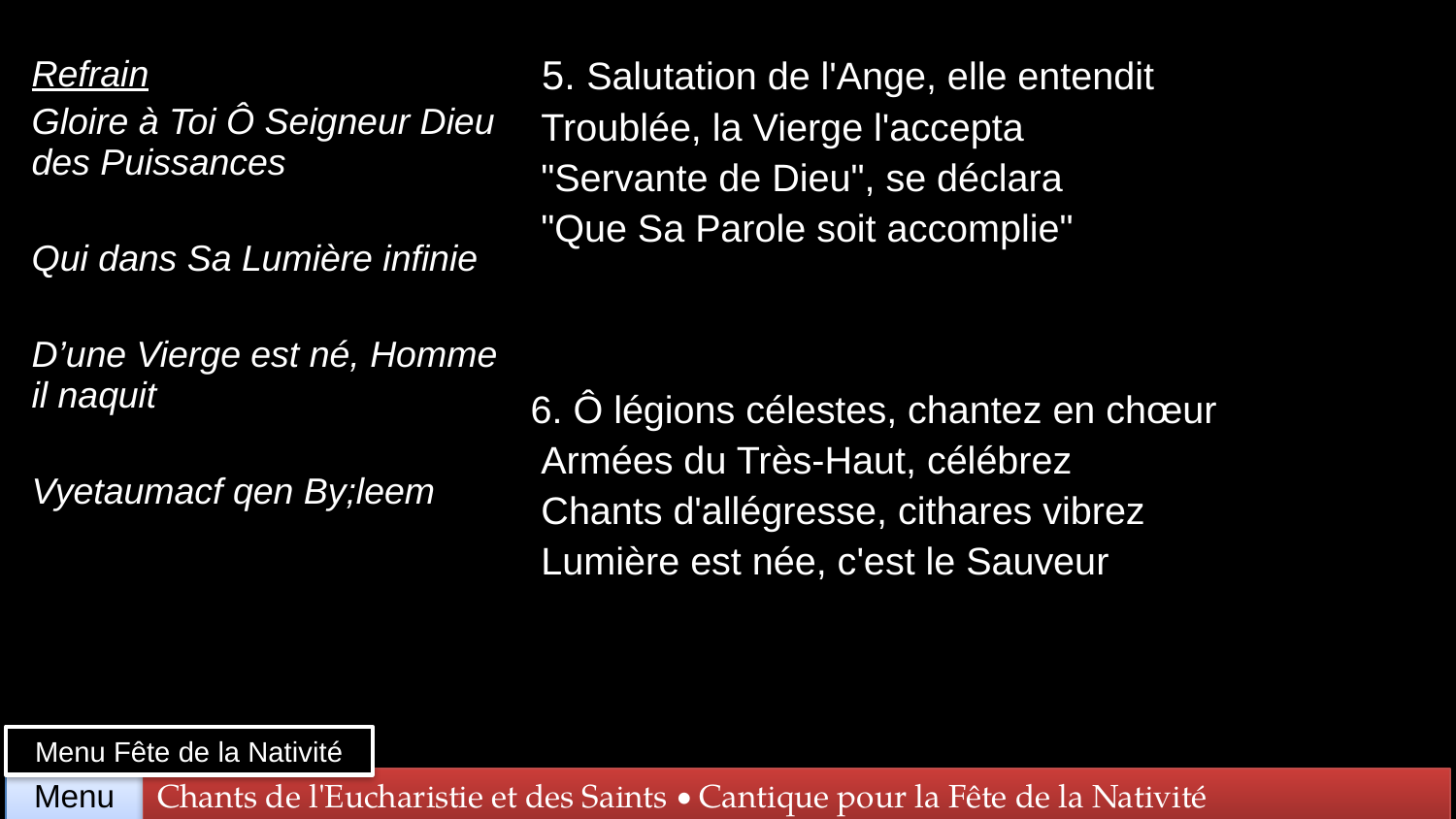

| Refrain Gloire à Toi Ô Seigneur Dieu des Puissances Qui dans Sa Lumière infinie D’une Vierge est né, Homme il naquit Vyetaumacf qen By;leem | 5. Salutation de l'Ange, elle entendit Troublée, la Vierge l'accepta "Servante de Dieu", se déclara "Que Sa Parole soit accomplie" |
| --- | --- |
|  | 6. Ô légions célestes, chantez en chœur Armées du Très-Haut, célébrez Chants d'allégresse, cithares vibrez Lumière est née, c'est le Sauveur |

Menu Fête de la Nativité
Chants de l'Eucharistie et des Saints • Cantique pour la Fête de la Nativité
Menu